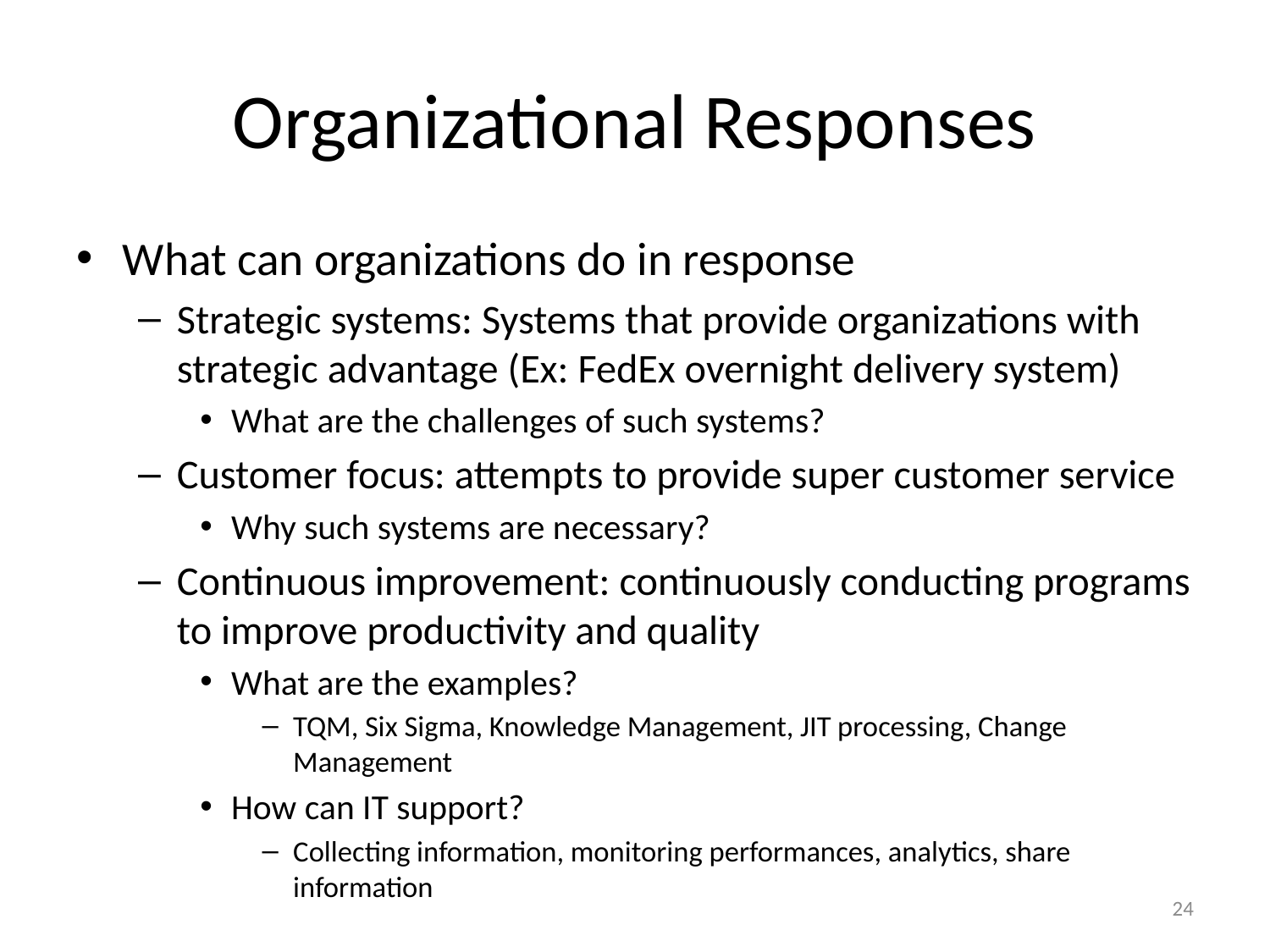

# Organizational Responses
What can organizations do in response
Strategic systems: Systems that provide organizations with strategic advantage (Ex: FedEx overnight delivery system)
What are the challenges of such systems?
Customer focus: attempts to provide super customer service
Why such systems are necessary?
Continuous improvement: continuously conducting programs to improve productivity and quality
What are the examples?
TQM, Six Sigma, Knowledge Management, JIT processing, Change Management
How can IT support?
Collecting information, monitoring performances, analytics, share information

24